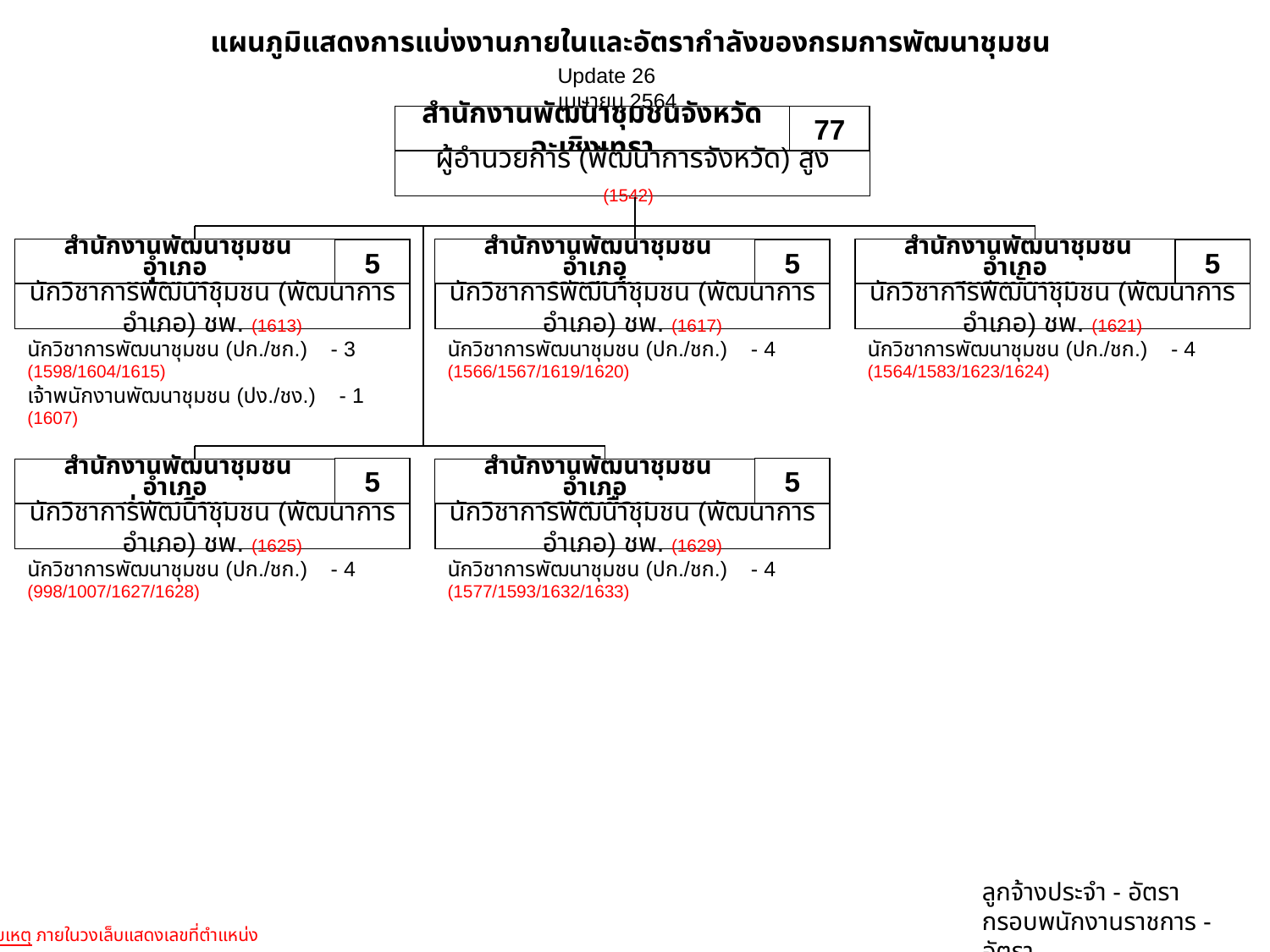

แผนภูมิแสดงการแบ่งงานภายในและอัตรากำลังของกรมการพัฒนาชุมชน
Update 26 เมษายน 2564
สำนักงานพัฒนาชุมชนจังหวัดฉะเชิงเทรา
77
ผู้อำนวยการ (พัฒนาการจังหวัด) สูง (1542)

 สำนักงานพัฒนาชุมชนอำเภอ
แปลงยาว
5
นักวิชาการพัฒนาชุมชน (พัฒนาการอำเภอ) ชพ. (1613)

 สำนักงานพัฒนาชุมชนอำเภอ
ราชสาส์น
5
นักวิชาการพัฒนาชุมชน (พัฒนาการอำเภอ) ชพ. (1617)

 สำนักงานพัฒนาชุมชนอำเภอ
สนามชัยเขต
5
นักวิชาการพัฒนาชุมชน (พัฒนาการอำเภอ) ชพ. (1621)
นักวิชาการพัฒนาชุมชน (ปก./ชก.)    - 3
(1598/1604/1615)
เจ้าพนักงานพัฒนาชุมชน (ปง./ชง.)    - 1 (1607)

นักวิชาการพัฒนาชุมชน (ปก./ชก.)    - 4
(1566/1567/1619/1620)

นักวิชาการพัฒนาชุมชน (ปก./ชก.)    - 4
(1564/1583/1623/1624)

5

 สำนักงานพัฒนาชุมชนอำเภอ
ท่าตะเกียบ
นักวิชาการพัฒนาชุมชน (พัฒนาการอำเภอ) ชพ. (1625)
5

 สำนักงานพัฒนาชุมชนอำเภอ
คลองเขื่อน
นักวิชาการพัฒนาชุมชน (พัฒนาการอำเภอ) ชพ. (1629)
นักวิชาการพัฒนาชุมชน (ปก./ชก.)    - 4
(998/1007/1627/1628)

นักวิชาการพัฒนาชุมชน (ปก./ชก.)    - 4
(1577/1593/1632/1633)

ลูกจ้างประจำ - อัตรา
กรอบพนักงานราชการ - อัตรา
หมายเหตุ ภายในวงเล็บแสดงเลขที่ตำแหน่ง